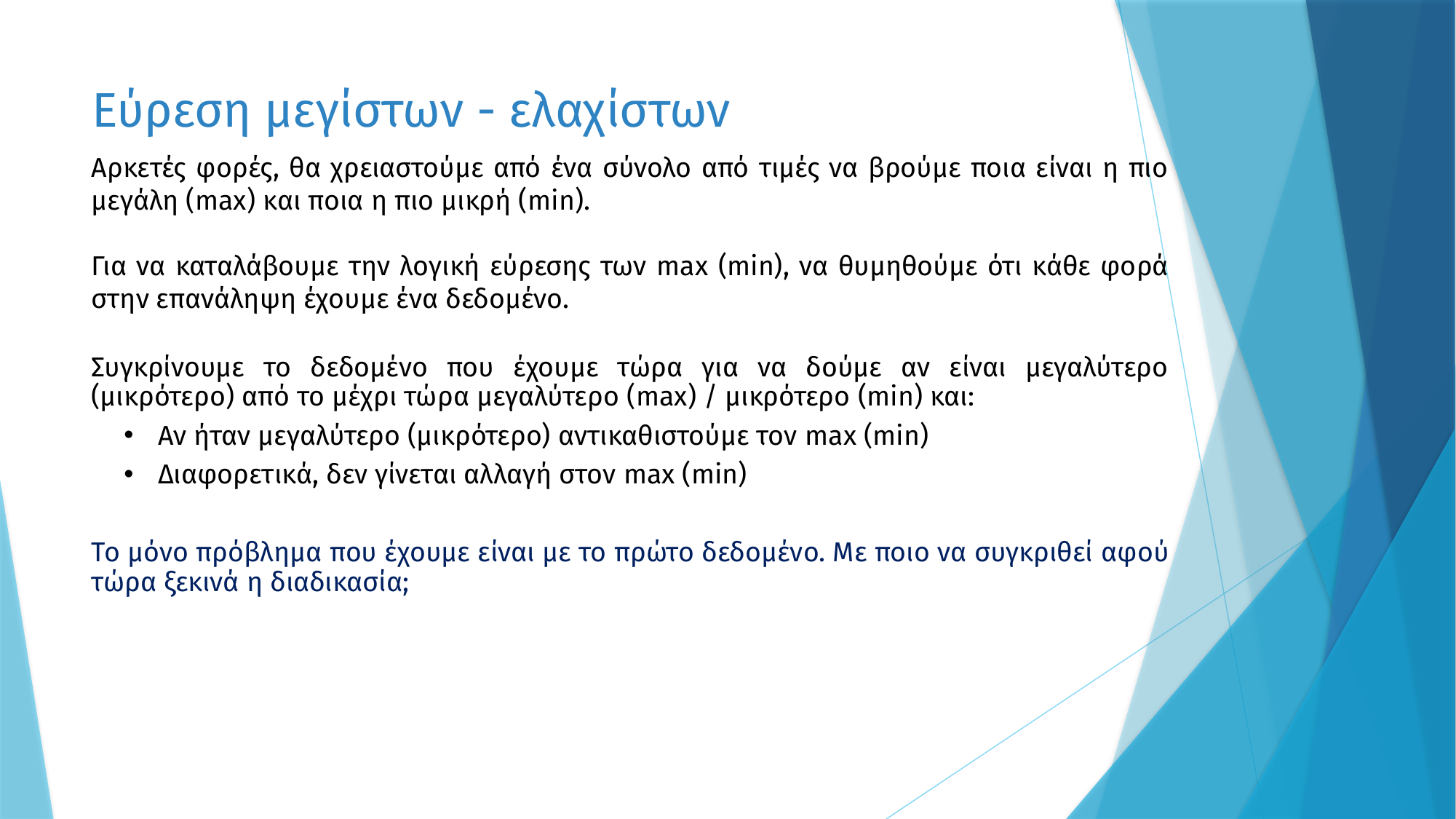

# Εύρεση μεγίστων - ελαχίστων
Αρκετές φορές, θα χρειαστούμε από ένα σύνολο από τιμές να βρούμε ποια είναι η πιο μεγάλη (max) και ποια η πιο μικρή (min).

Για να καταλάβουμε την λογική εύρεσης των max (min), να θυμηθούμε ότι κάθε φορά στην επανάληψη έχουμε ένα δεδομένο.

Συγκρίνουμε το δεδομένο που έχουμε τώρα για να δούμε αν είναι μεγαλύτερο (μικρότερο) από το μέχρι τώρα μεγαλύτερο (max) / μικρότερο (min) και:
Αν ήταν μεγαλύτερο (μικρότερο) αντικαθιστούμε τον max (min)
Διαφορετικά, δεν γίνεται αλλαγή στον max (min)

Το μόνο πρόβλημα που έχουμε είναι με το πρώτο δεδομένο. Με ποιο να συγκριθεί αφού τώρα ξεκινά η διαδικασία;
36